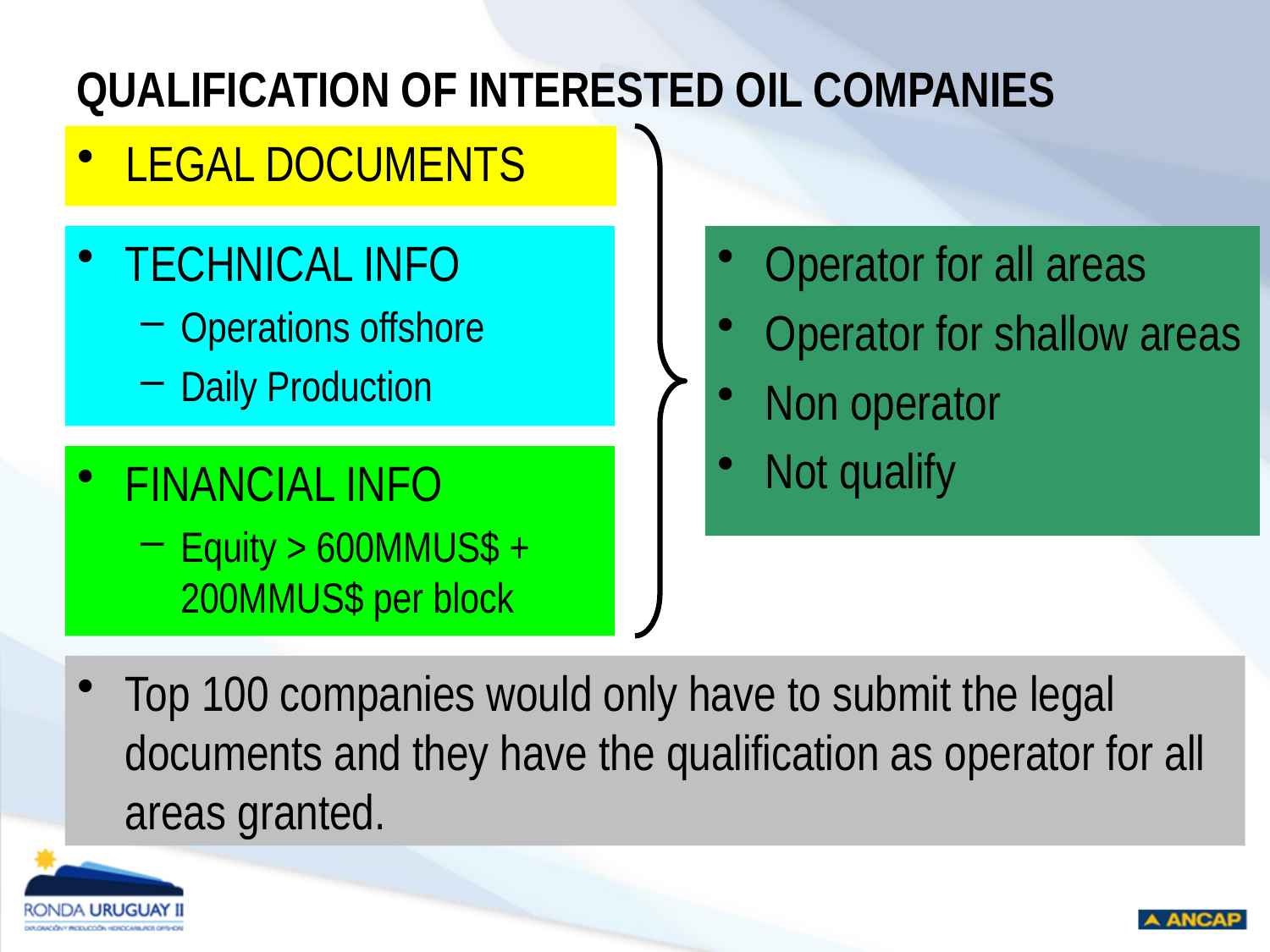

# QUALIFICATION OF INTERESTED OIL COMPANIES
LEGAL DOCUMENTS

TECHNICAL INFO
Operations offshore
Daily Production
Operator for all areas
Operator for shallow areas
Non operator
Not qualify
FINANCIAL INFO
Equity > 600MMUS$ + 200MMUS$ per block
Top 100 companies would only have to submit the legal documents and they have the qualification as operator for all areas granted.